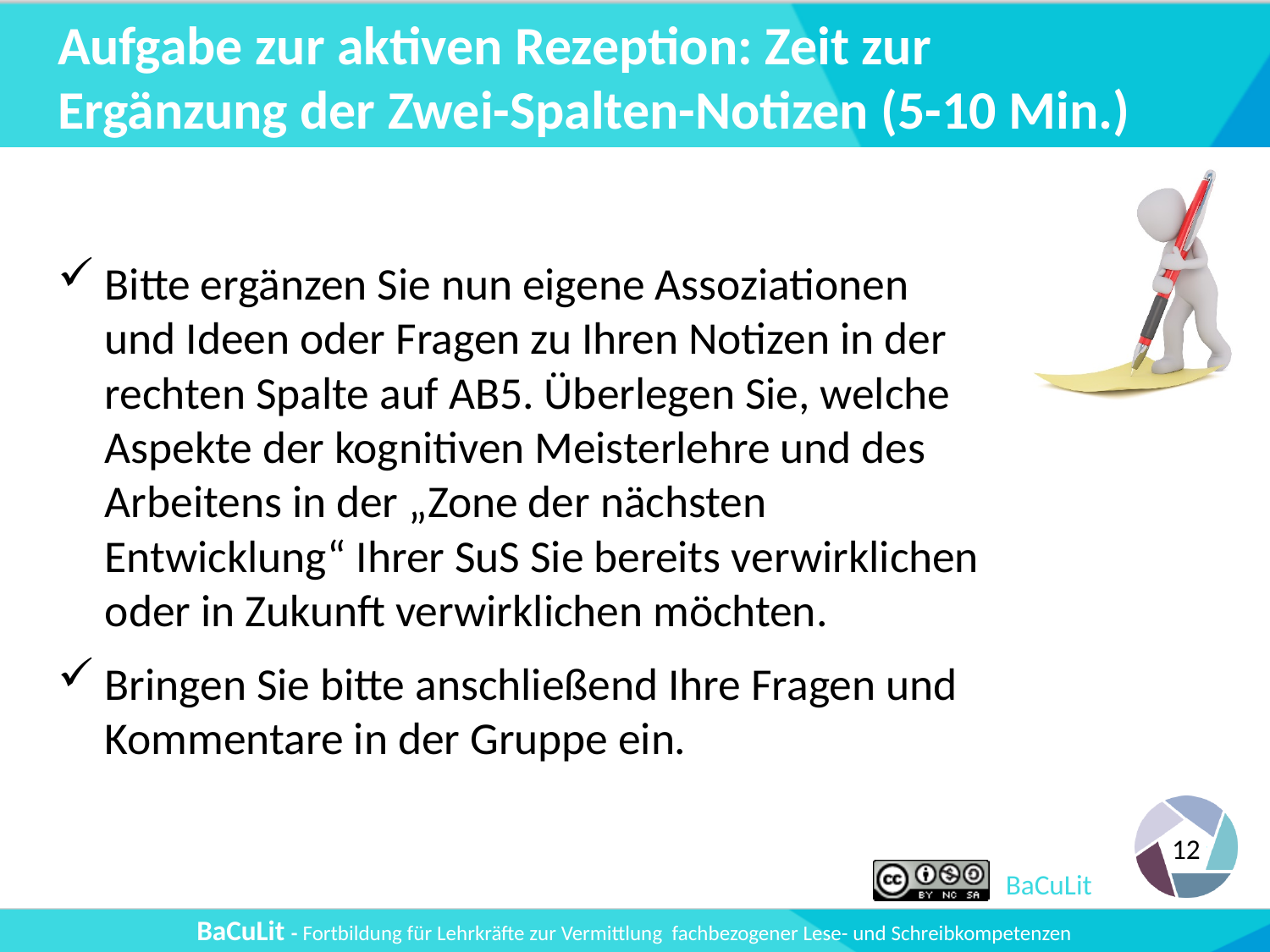

# Aufgabe zur aktiven Rezeption: Zeit zur Ergänzung der Zwei-Spalten-Notizen (5-10 Min.)

Bitte ergänzen Sie nun eigene Assoziationen und Ideen oder Fragen zu Ihren Notizen in der rechten Spalte auf AB5. Überlegen Sie, welche Aspekte der kognitiven Meisterlehre und des Arbeitens in der „Zone der nächsten Entwicklung“ Ihrer SuS Sie bereits verwirklichen oder in Zukunft verwirklichen möchten.
Bringen Sie bitte anschließend Ihre Fragen und Kommentare in der Gruppe ein.